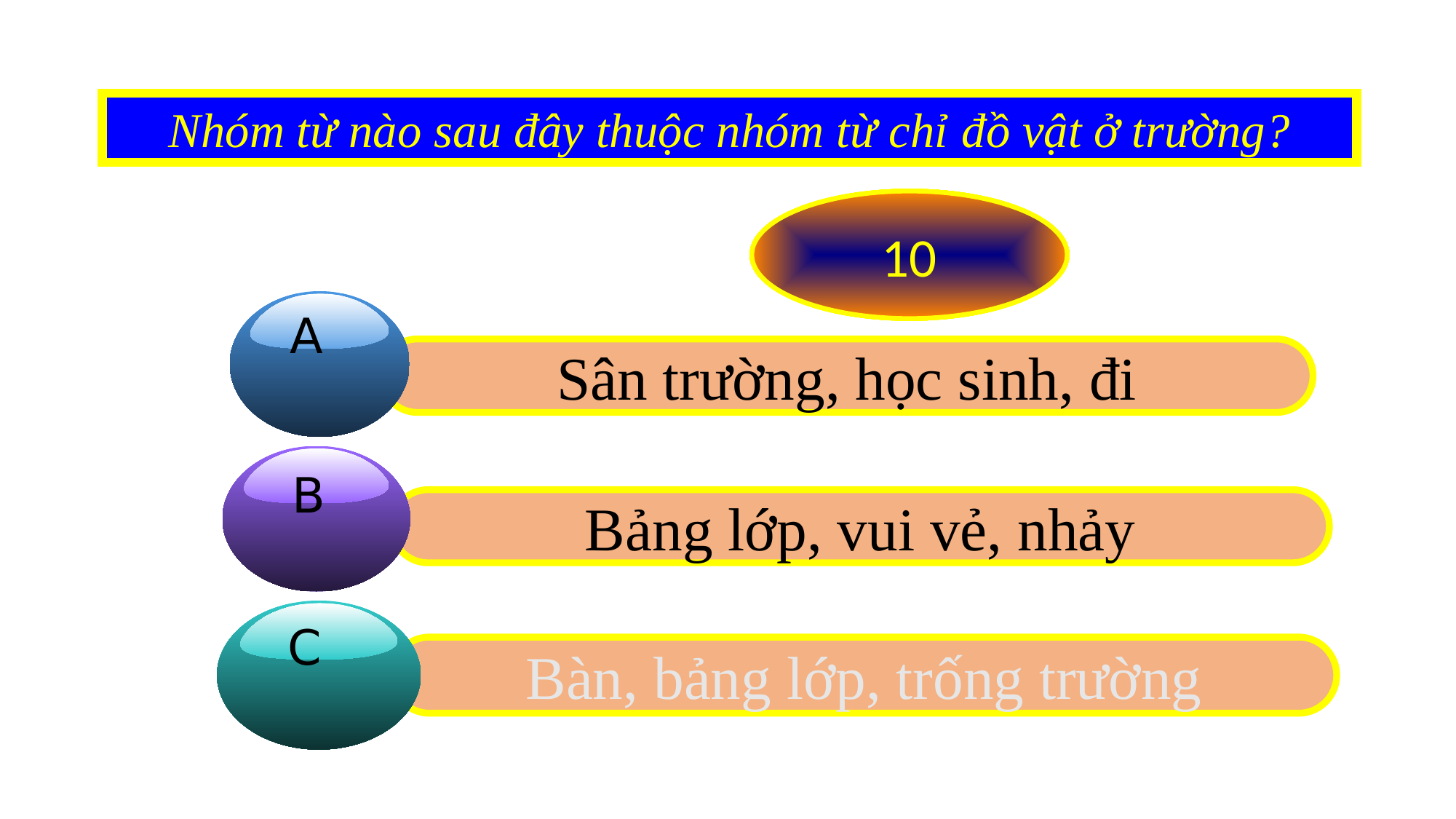

Nhóm từ nào sau đây thuộc nhóm từ chỉ đồ vật ở trường?

Hết giờ
1
2
3
4
5
6
7
8
9
10

A
Sân trường, học sinh, đi

B
Bảng lớp, vui vẻ, nhảy

C
Bàn, bảng lớp, trống trường